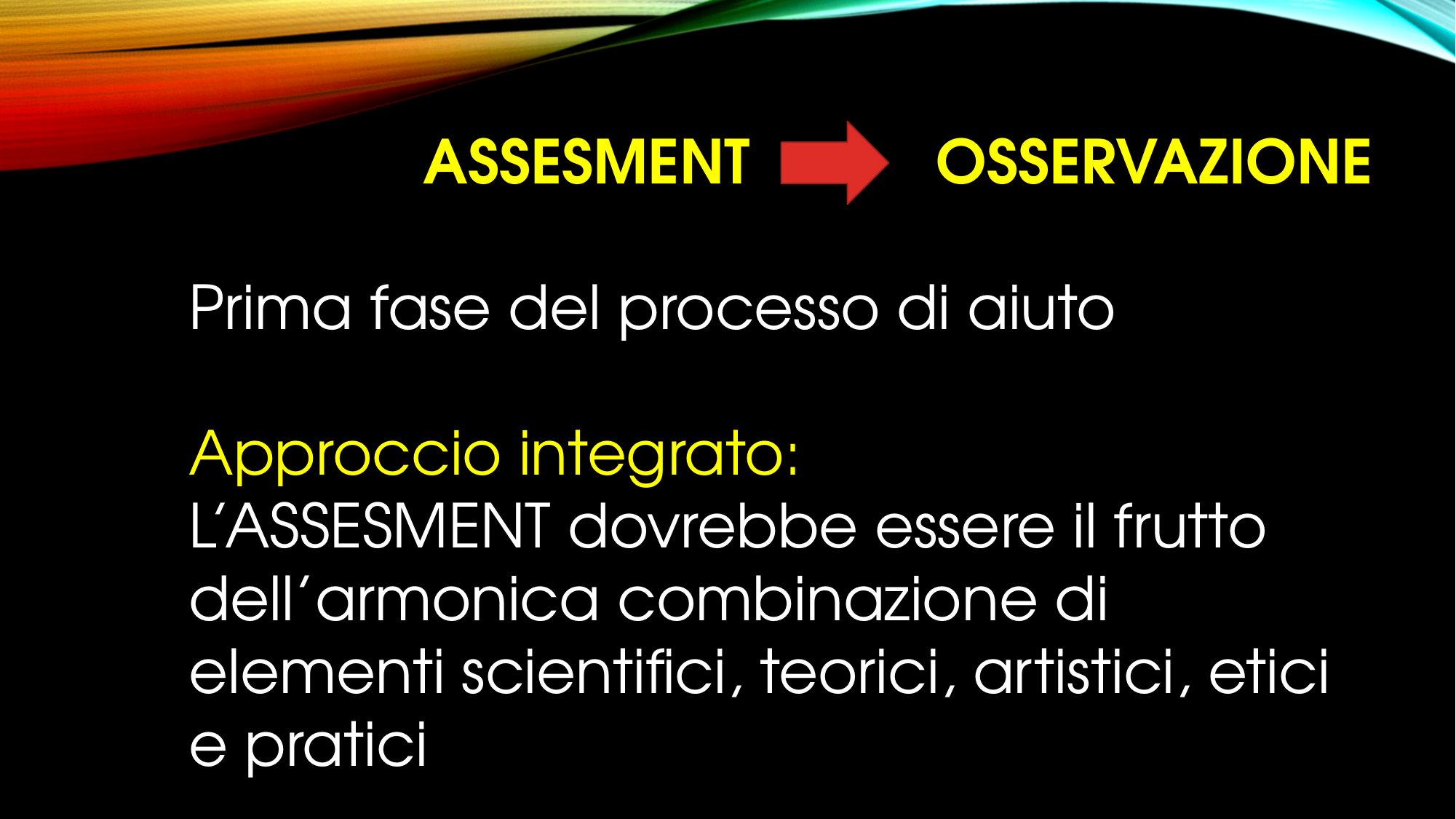

ASSESMENT           OSSERVAZIONE

Prima fase del processo di aiuto

Approccio integrato:
L’ASSESMENT dovrebbe essere il frutto dell’armonica combinazione di elementi scientifici, teorici, artistici, etici e pratici